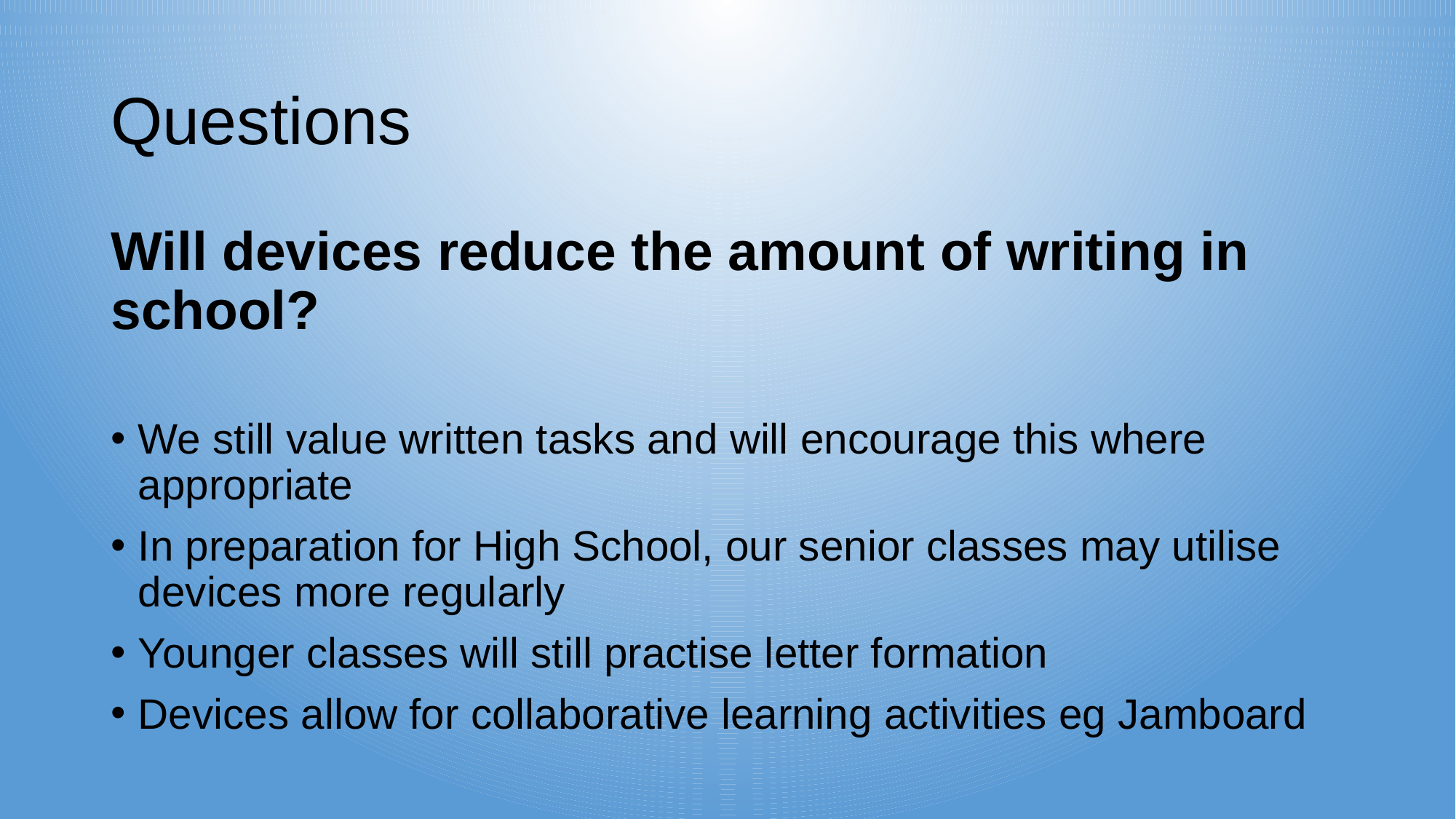

# Questions
Will devices reduce the amount of writing in school?

We still value written tasks and will encourage this where appropriate
In preparation for High School, our senior classes may utilise devices more regularly
Younger classes will still practise letter formation
Devices allow for collaborative learning activities eg Jamboard